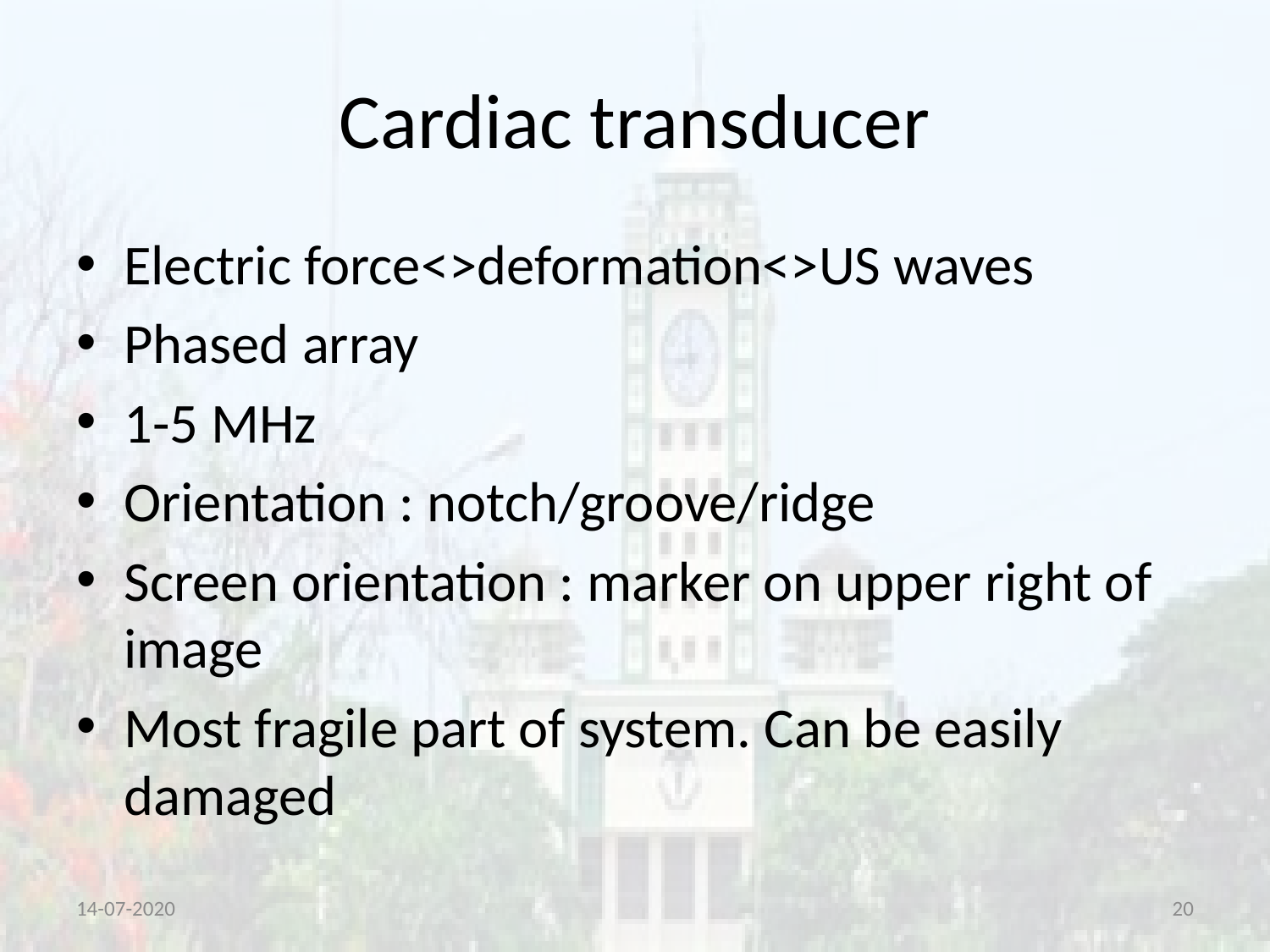

# Cardiac transducer
Electric force<>deformation<>US waves
Phased array
1-5 MHz
Orientation : notch/groove/ridge
Screen orientation : marker on upper right of image
Most fragile part of system. Can be easily damaged
14-07-2020
20